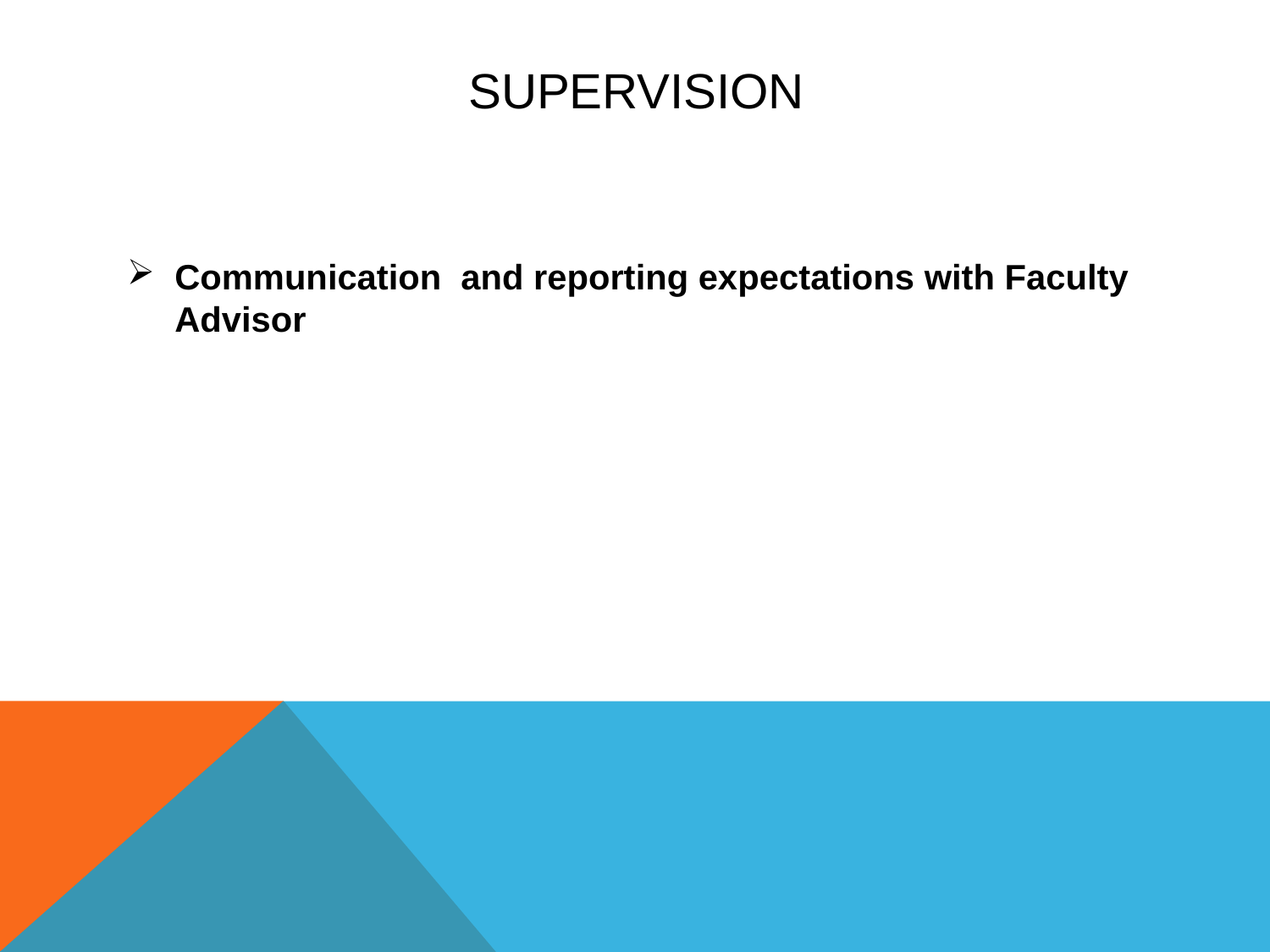

# Supervision

Communication  and reporting expectations with Faculty Advisor